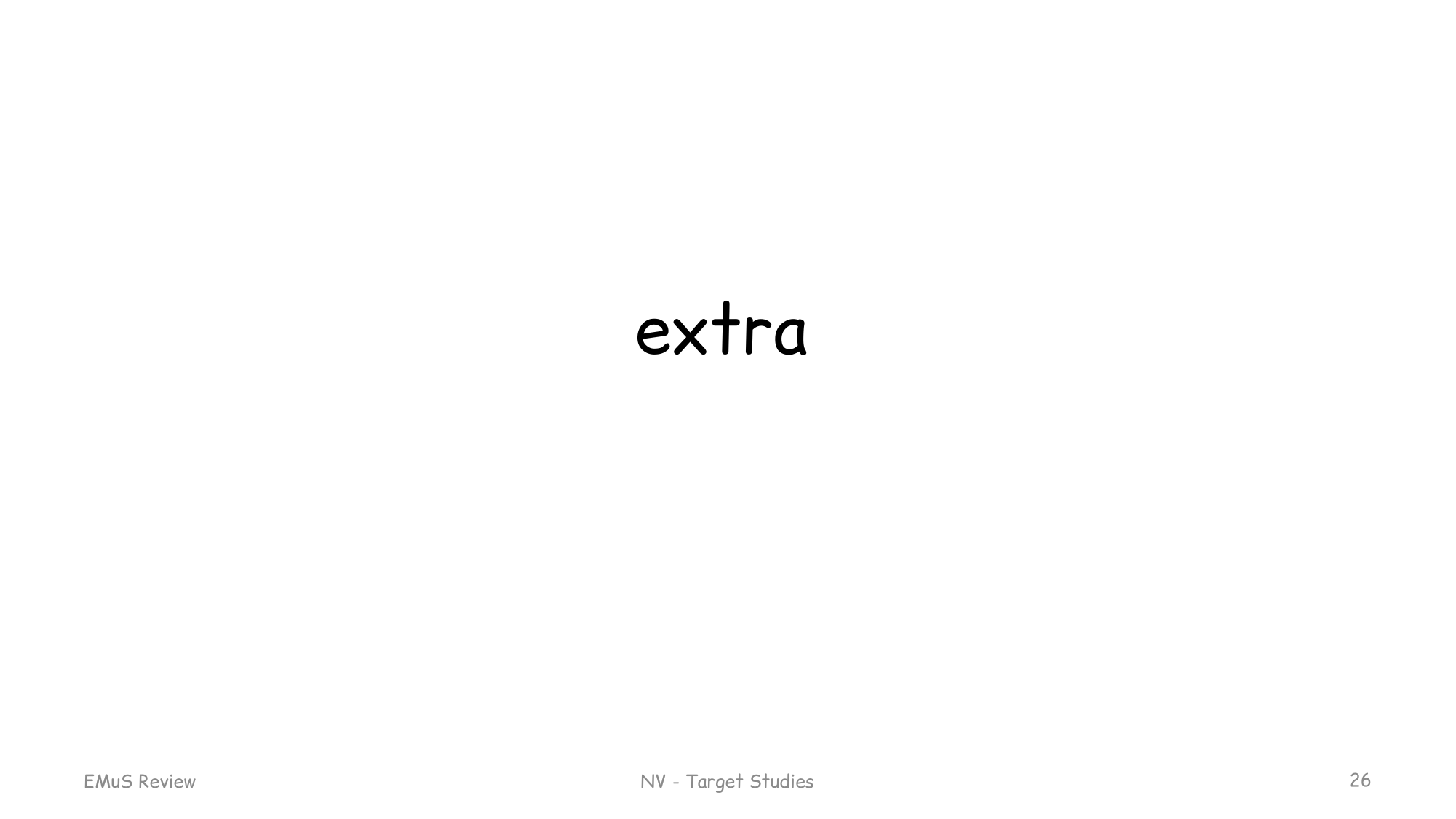

# extra
EMuS Review
NV - Target Studies
26